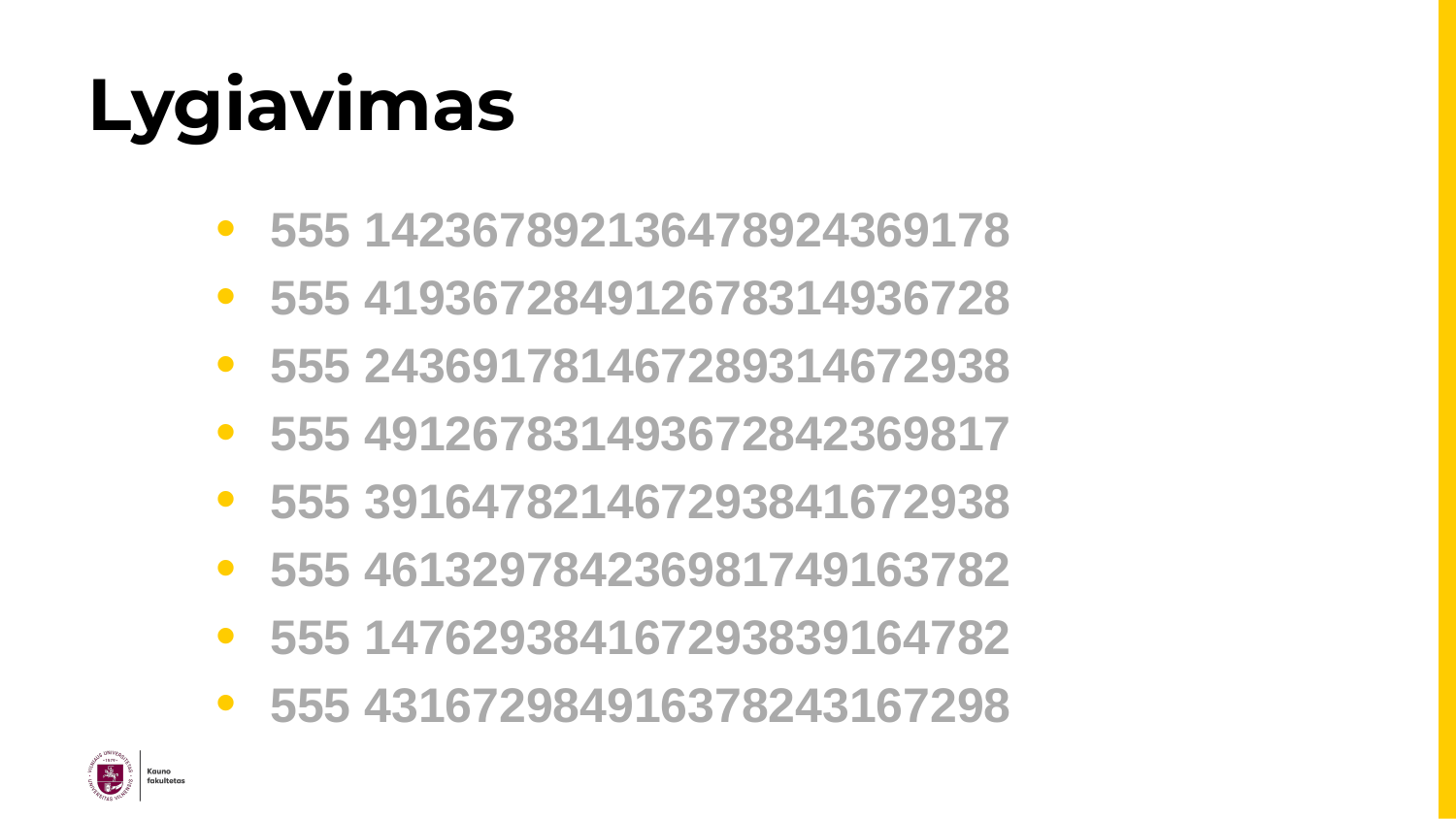

# Lygiavimas
555 142367892136478924369178
555 419367284912678314936728
555 243691781467289314672938
555 491267831493672842369817
555 391647821467293841672938
555 461329784236981749163782
555 147629384167293839164782
555 431672984916378243167298